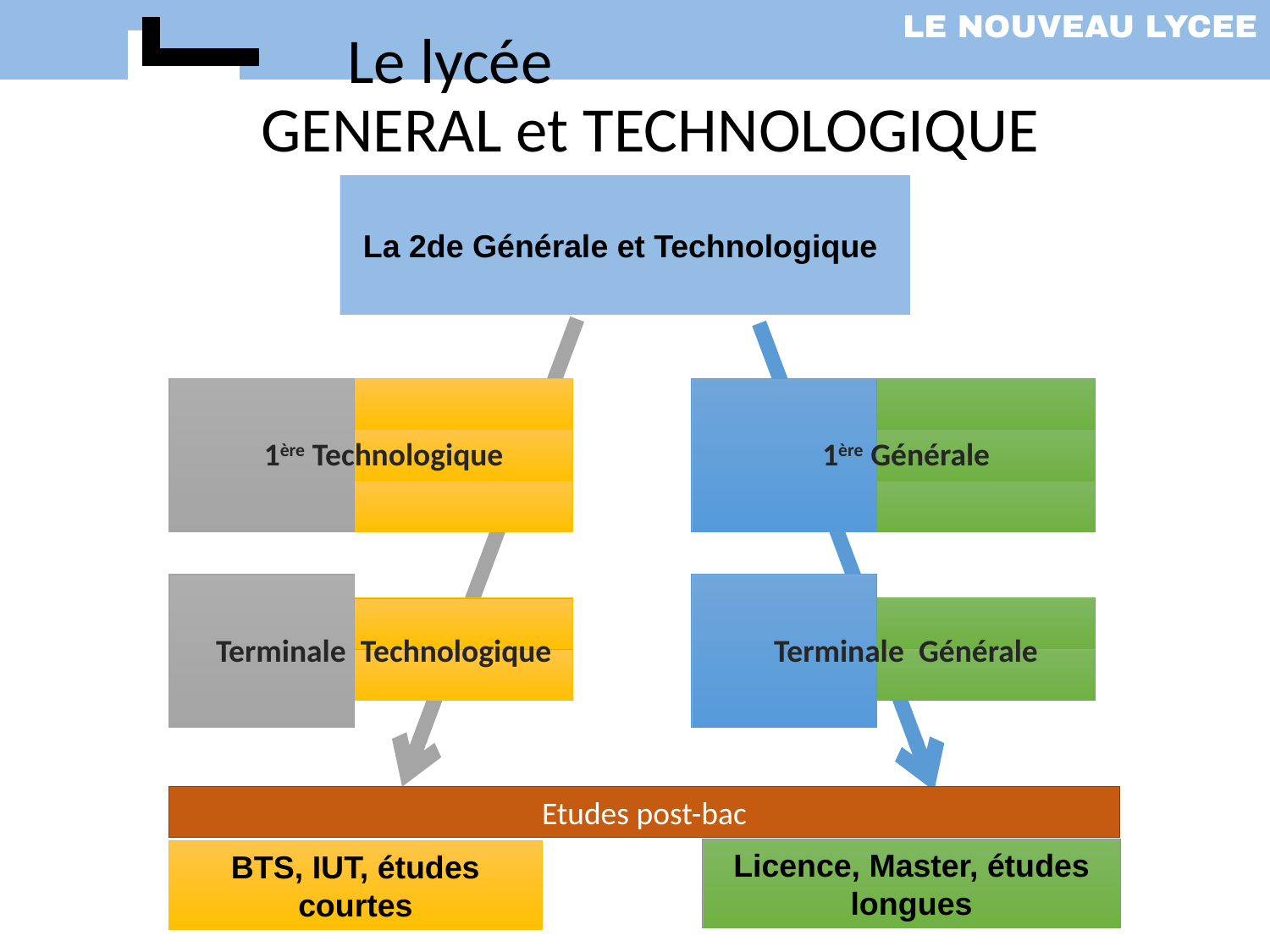

# Le lycée GENERAL et TECHNOLOGIQUE

La 2de Générale et Technologique

1ère Générale

1ère Technologique

Terminale  Technologique
Terminale  Générale

Etudes post-bac
Licence, Master, études longues
BTS, IUT, études courtes